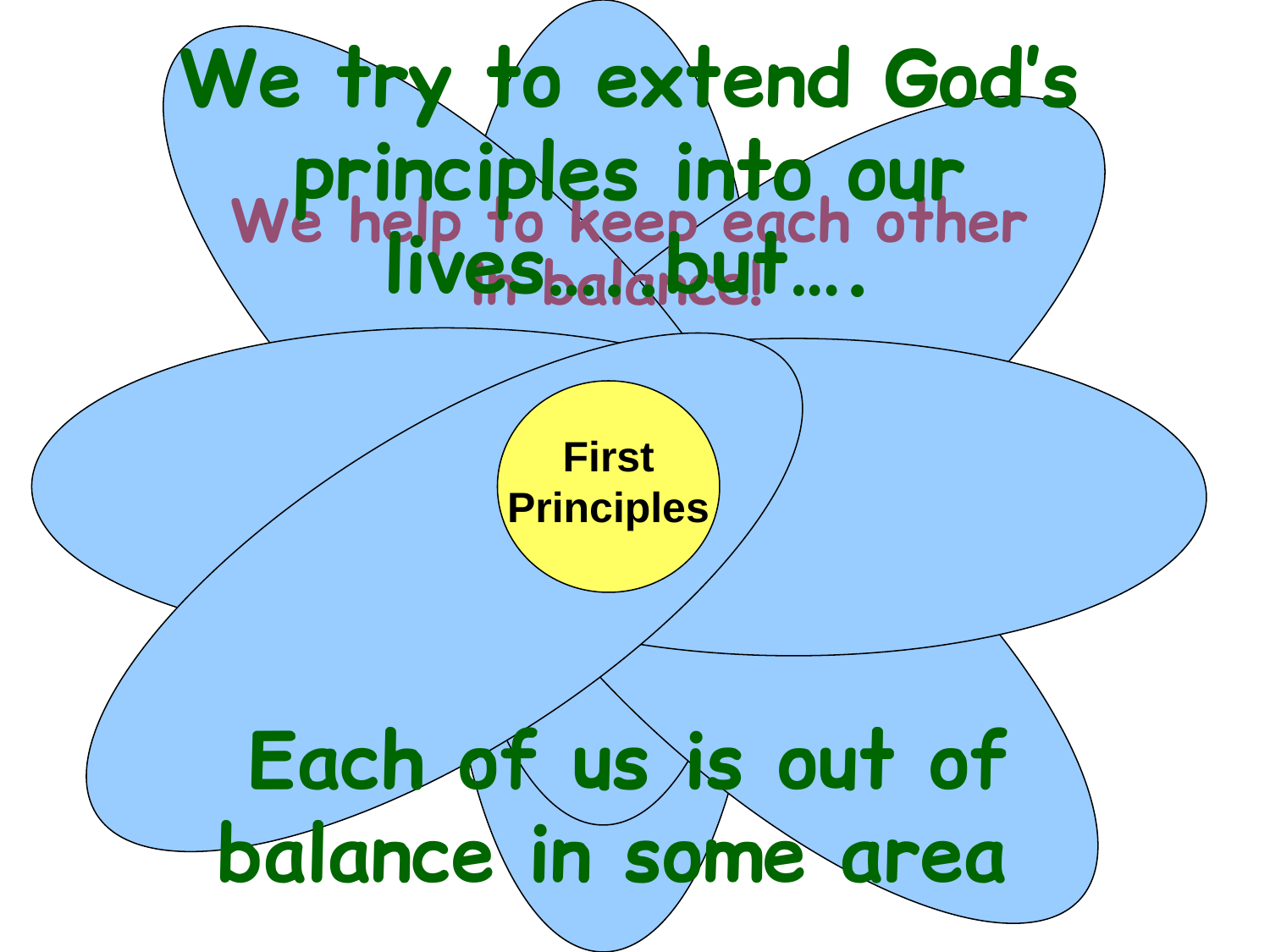

We try to extend God’s principles into our lives…..but….
# We help to keep each other in balance!

First Principles

Each of us is out of balance in some area